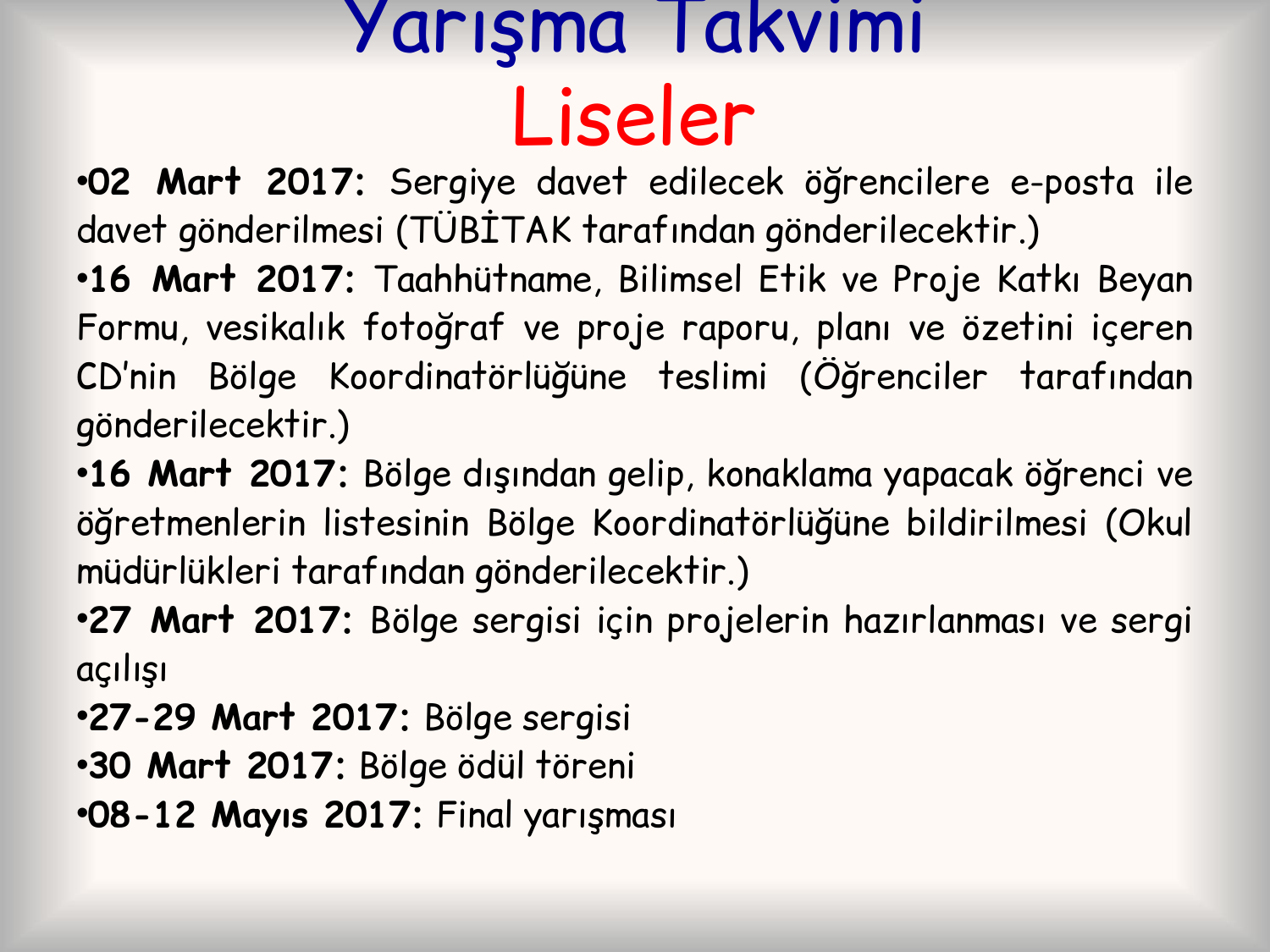

# Yarışma Takvimi Liseler
02 Mart 2017: Sergiye davet edilecek öğrencilere e-posta ile davet gönderilmesi (TÜBİTAK tarafından gönderilecektir.)
16 Mart 2017: Taahhütname, Bilimsel Etik ve Proje Katkı Beyan Formu, vesikalık fotoğraf ve proje raporu, planı ve özetini içeren CD’nin Bölge Koordinatörlüğüne teslimi (Öğrenciler tarafından gönderilecektir.)
16 Mart 2017: Bölge dışından gelip, konaklama yapacak öğrenci ve öğretmenlerin listesinin Bölge Koordinatörlüğüne bildirilmesi (Okul müdürlükleri tarafından gönderilecektir.)
27 Mart 2017: Bölge sergisi için projelerin hazırlanması ve sergi açılışı
27-29 Mart 2017: Bölge sergisi
30 Mart 2017: Bölge ödül töreni
08-12 Mayıs 2017: Final yarışması